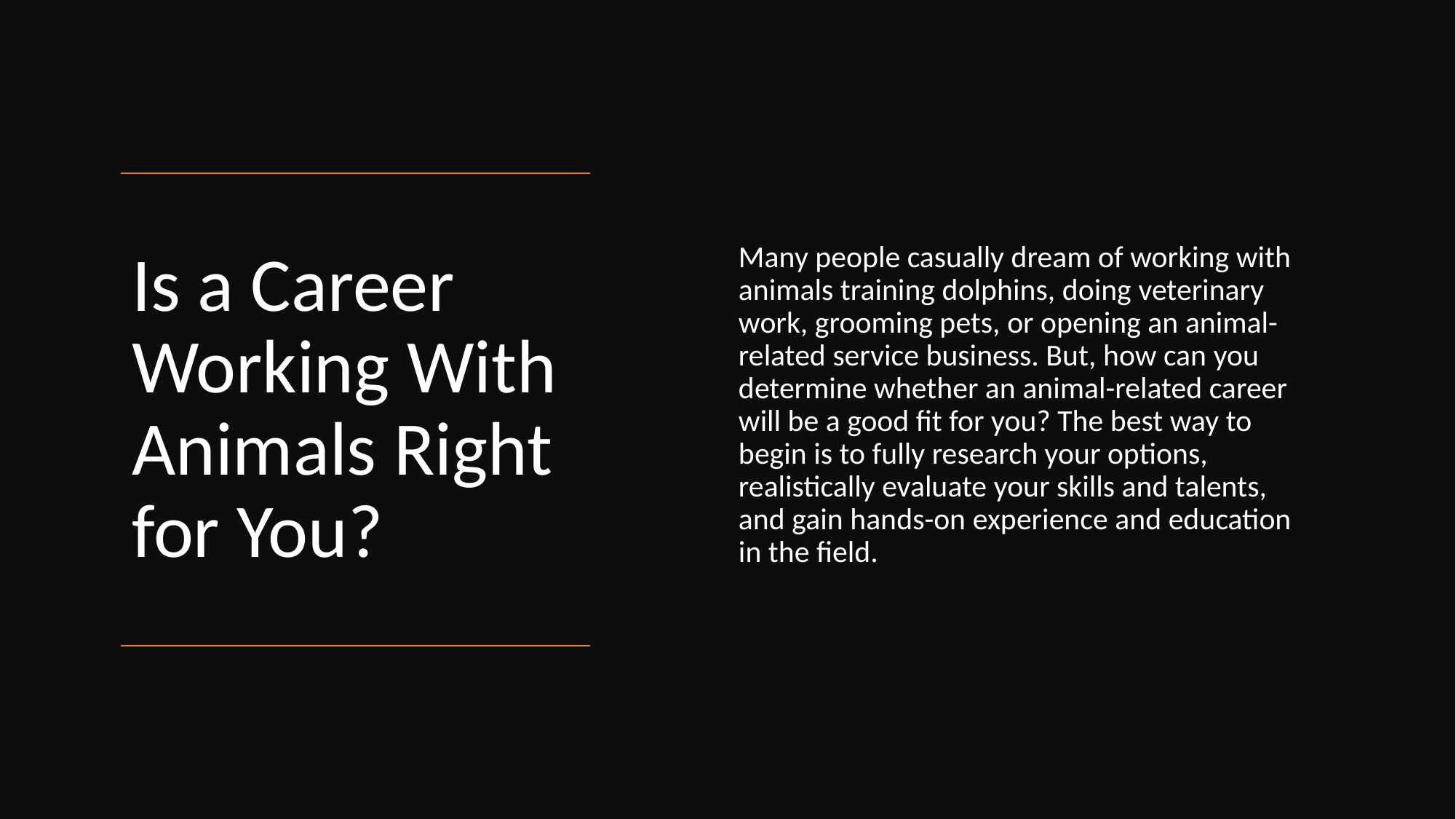

Many people casually dream of working with animals training dolphins, doing veterinary work, grooming pets, or opening an animal-related service business. But, how can you determine whether an animal-related career will be a good fit for you? The best way to begin is to fully research your options, realistically evaluate your skills and talents, and gain hands-on experience and education in the field.
Is a Career Working With Animals Right for You?